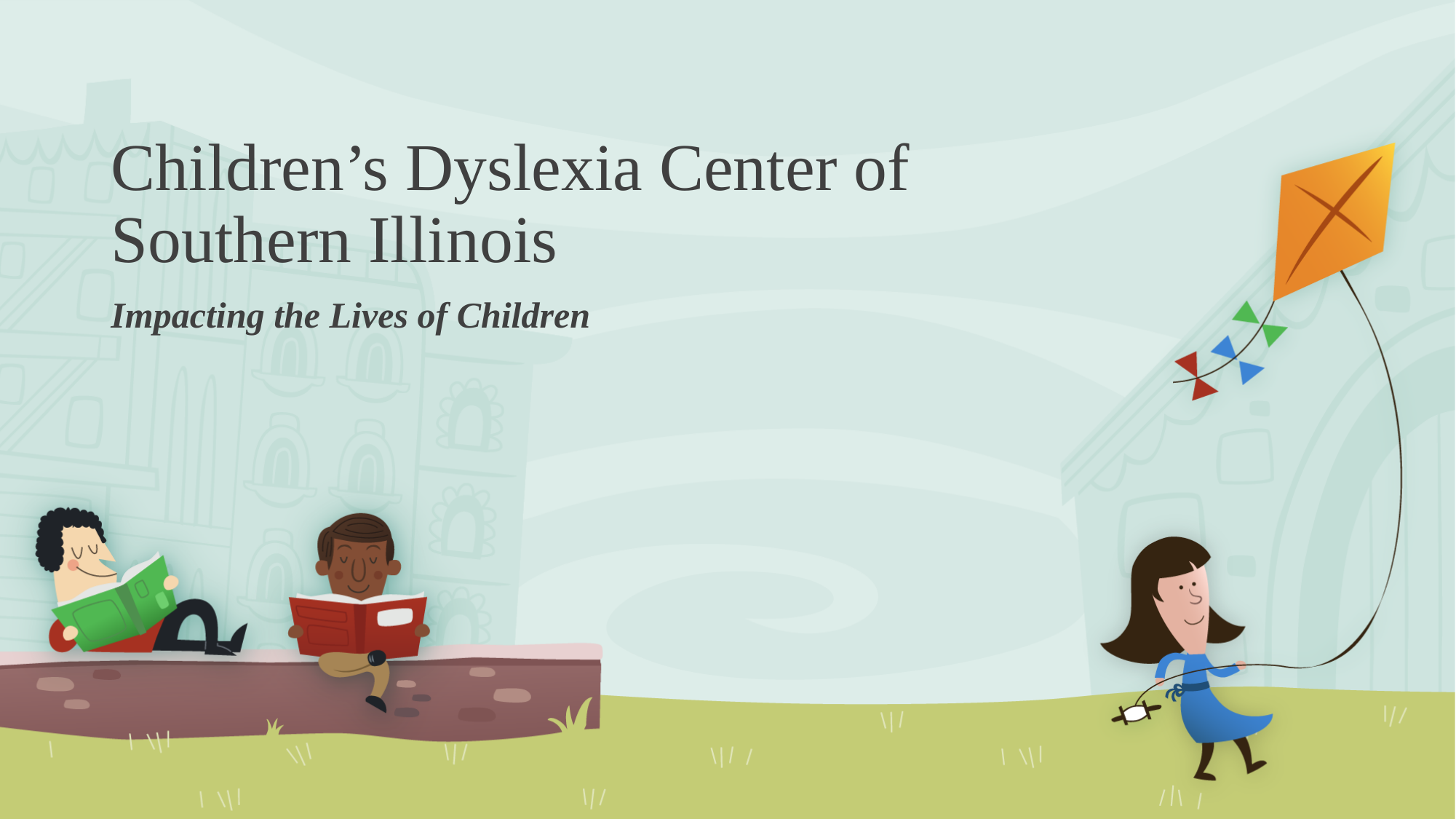

# Children’s Dyslexia Center of Southern Illinois
Impacting the Lives of Children